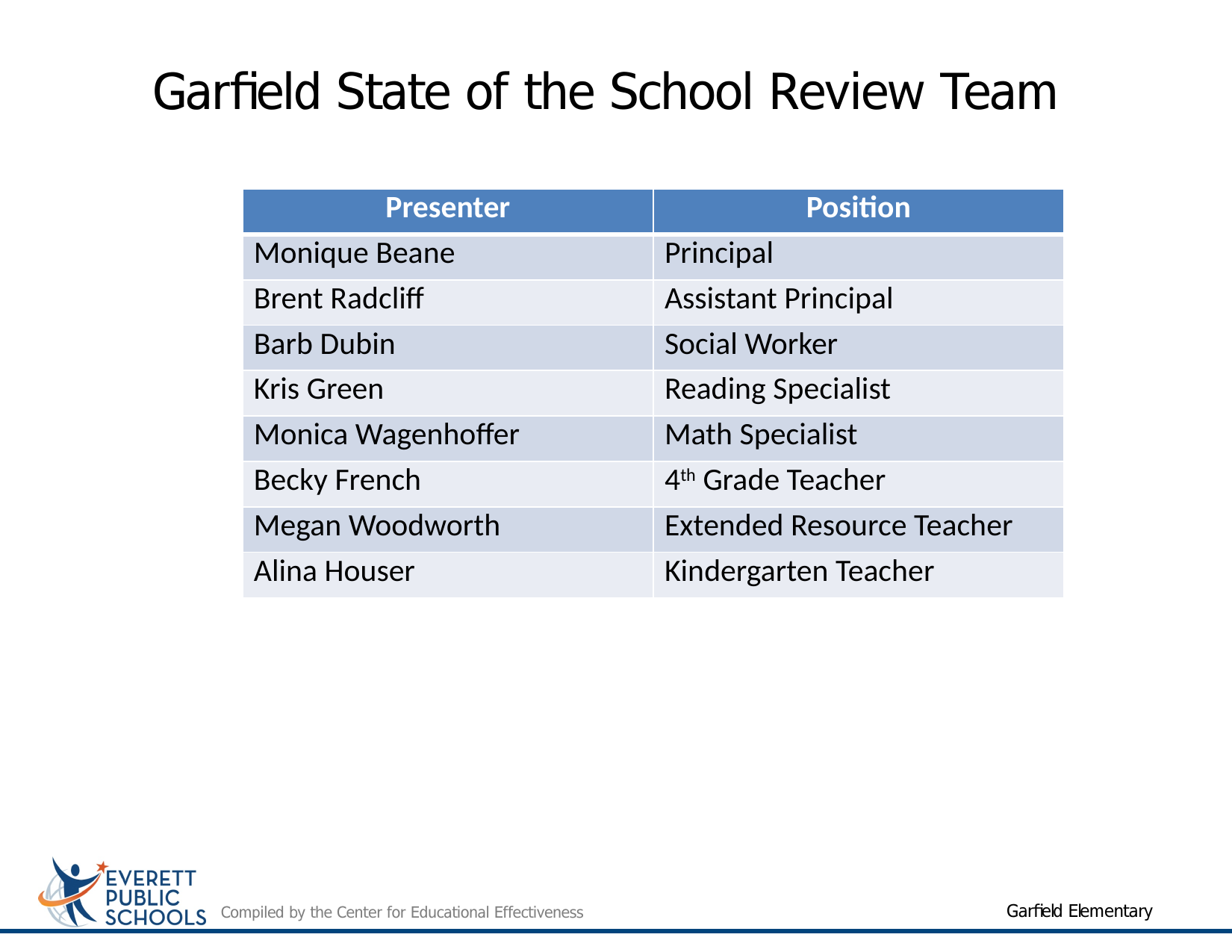

# Garfield State of the School Review Team
| Presenter | Position |
| --- | --- |
| Monique Beane | Principal |
| Brent Radcliff | Assistant Principal |
| Barb Dubin | Social Worker |
| Kris Green | Reading Specialist |
| Monica Wagenhoffer | Math Specialist |
| Becky French | 4th Grade Teacher |
| Megan Woodworth | Extended Resource Teacher |
| Alina Houser | Kindergarten Teacher |